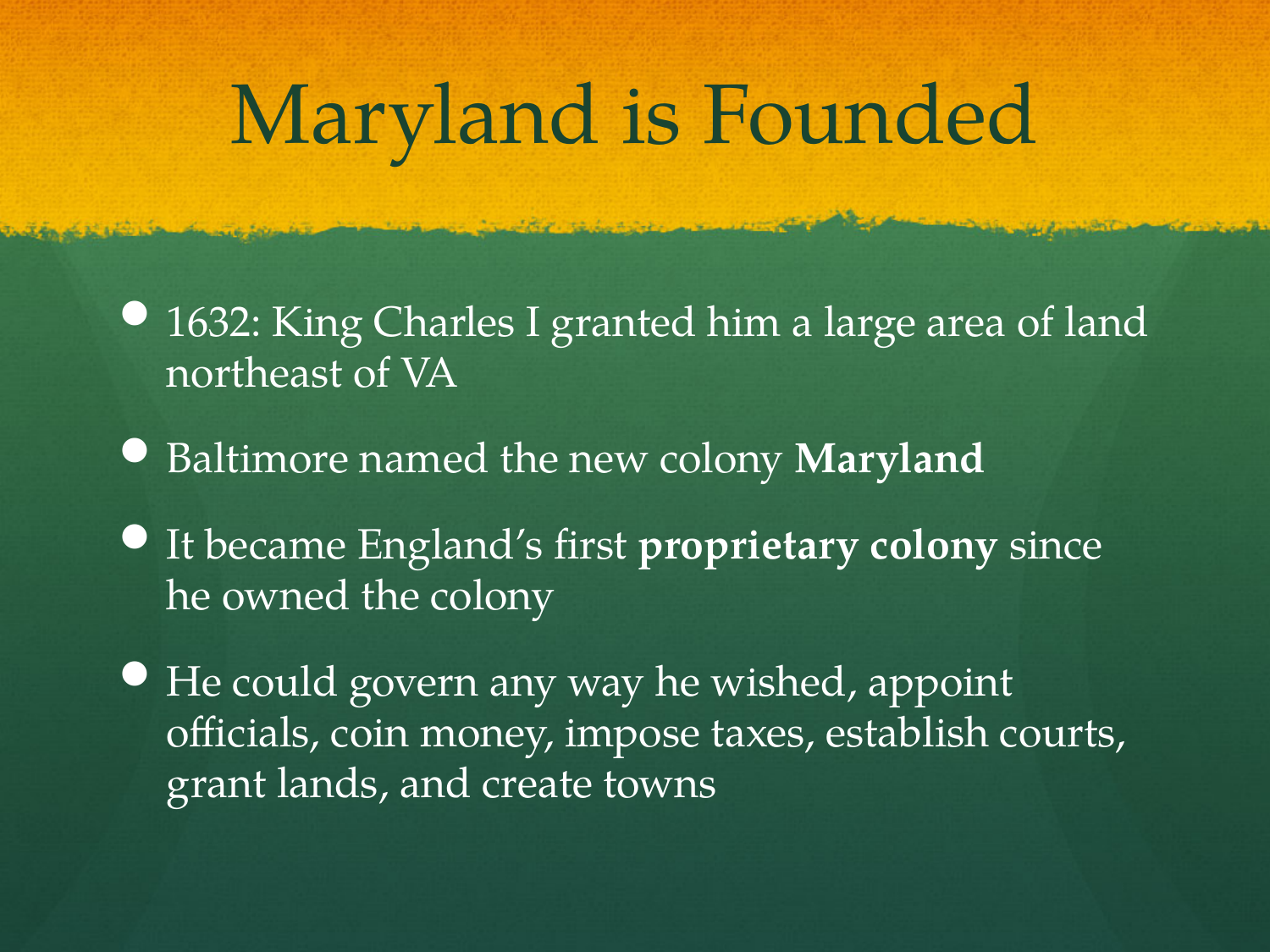

# Maryland is Founded
1632: King Charles I granted him a large area of land northeast of VA
Baltimore named the new colony Maryland
It became England’s first proprietary colony since he owned the colony
He could govern any way he wished, appoint officials, coin money, impose taxes, establish courts, grant lands, and create towns